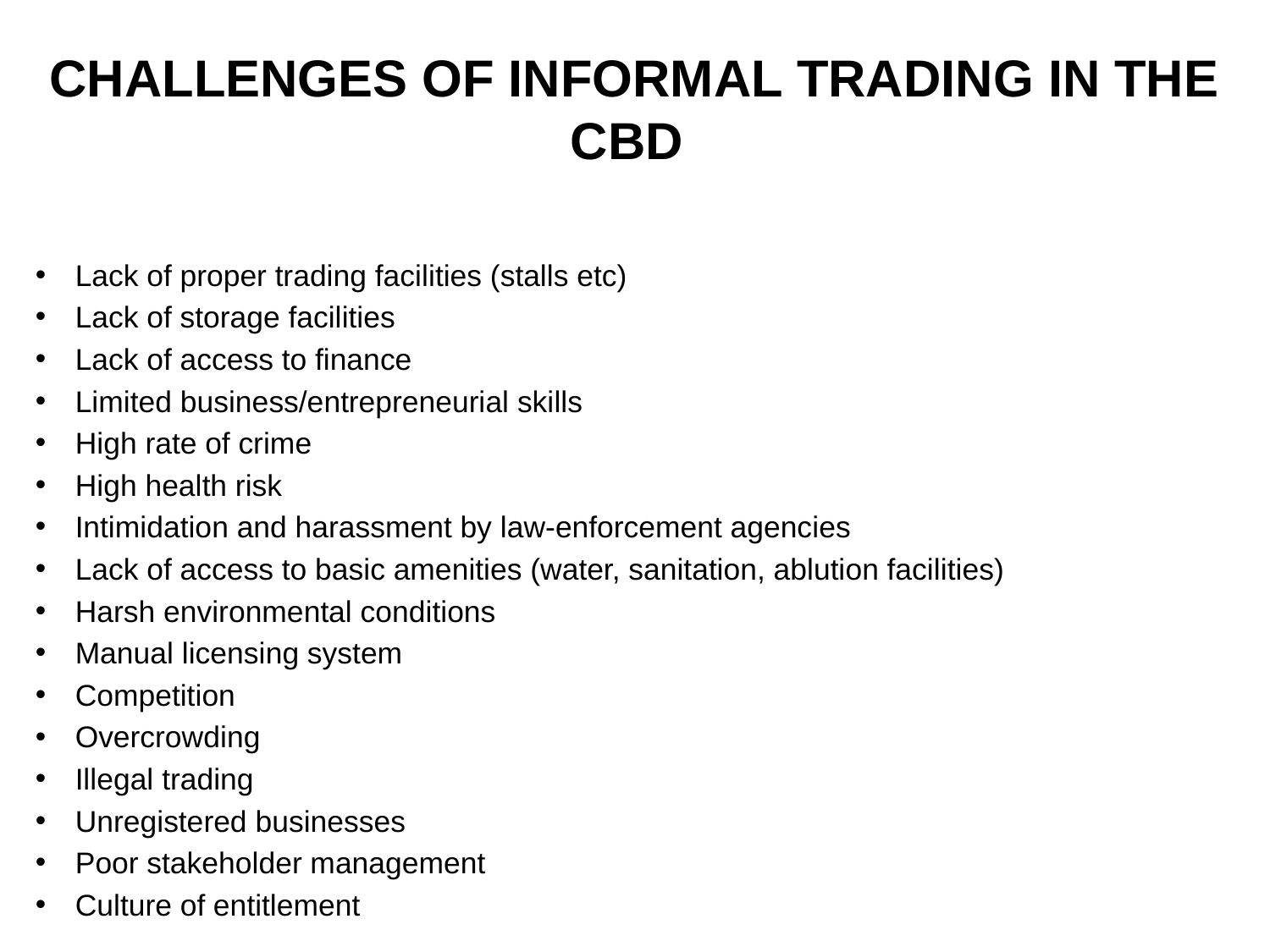

# CHALLENGES OF INFORMAL TRADING IN THE CBD
Lack of proper trading facilities (stalls etc)
Lack of storage facilities
Lack of access to finance
Limited business/entrepreneurial skills
High rate of crime
High health risk
Intimidation and harassment by law-enforcement agencies
Lack of access to basic amenities (water, sanitation, ablution facilities)
Harsh environmental conditions
Manual licensing system
Competition
Overcrowding
Illegal trading
Unregistered businesses
Poor stakeholder management
Culture of entitlement